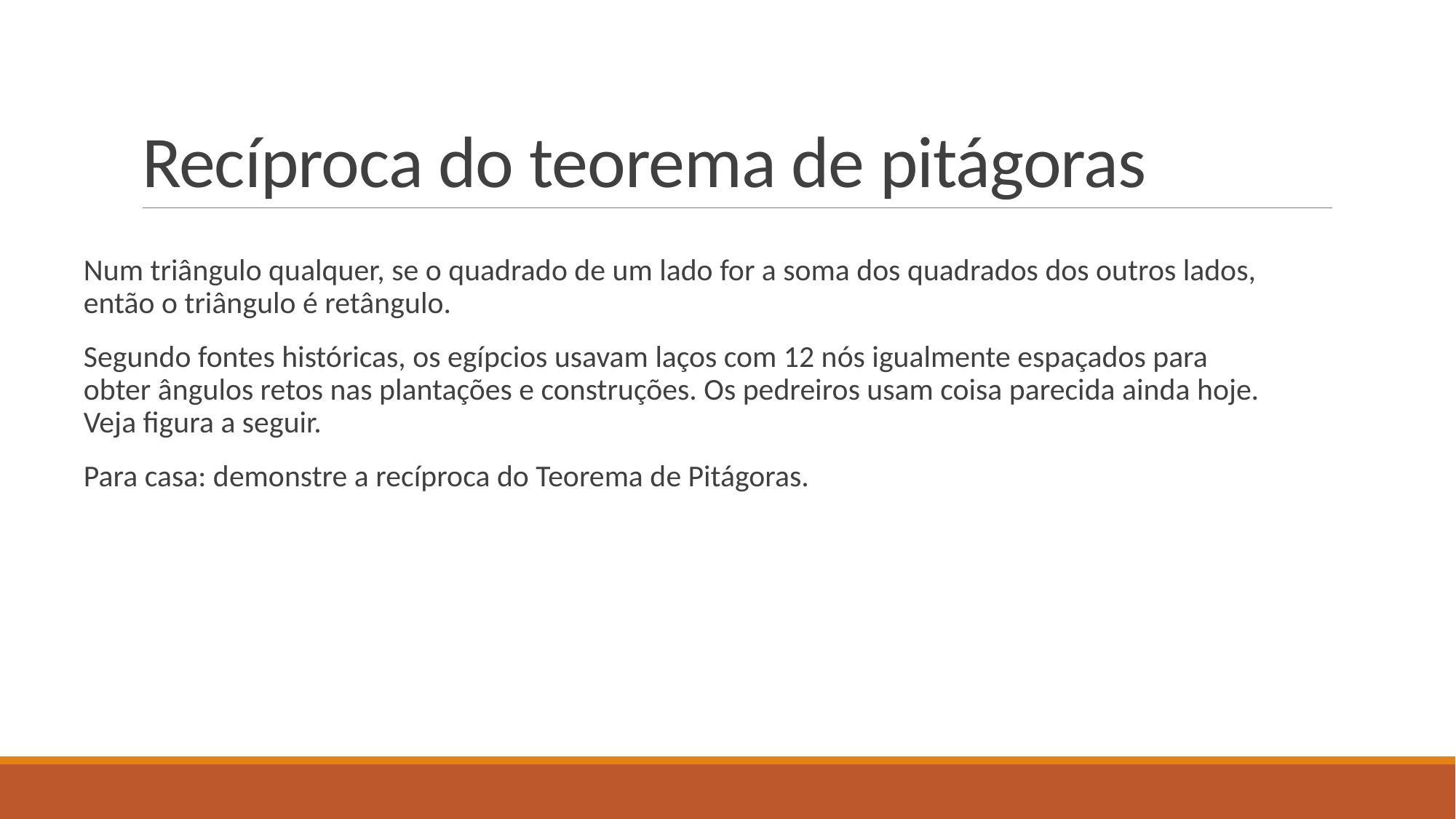

# Recíproca do teorema de pitágoras

Num triângulo qualquer, se o quadrado de um lado for a soma dos quadrados dos outros lados, então o triângulo é retângulo.
Segundo fontes históricas, os egípcios usavam laços com 12 nós igualmente espaçados para obter ângulos retos nas plantações e construções. Os pedreiros usam coisa parecida ainda hoje. Veja figura a seguir.
Para casa: demonstre a recíproca do Teorema de Pitágoras.